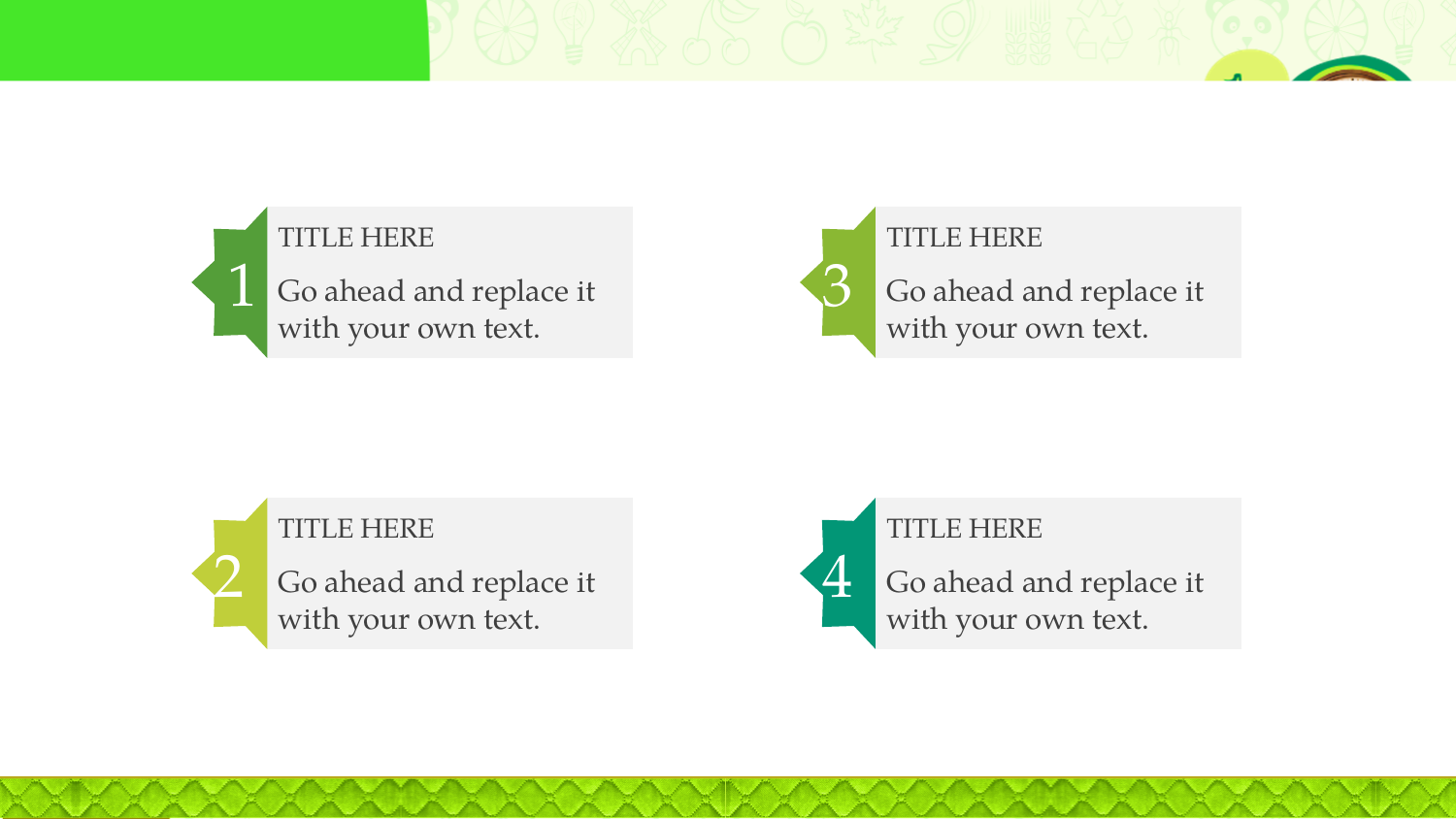

#

TITLE HERE
1
Go ahead and replace it with your own text.

TITLE HERE
3
Go ahead and replace it with your own text.

TITLE HERE
2
Go ahead and replace it with your own text.

TITLE HERE
4
Go ahead and replace it with your own text.